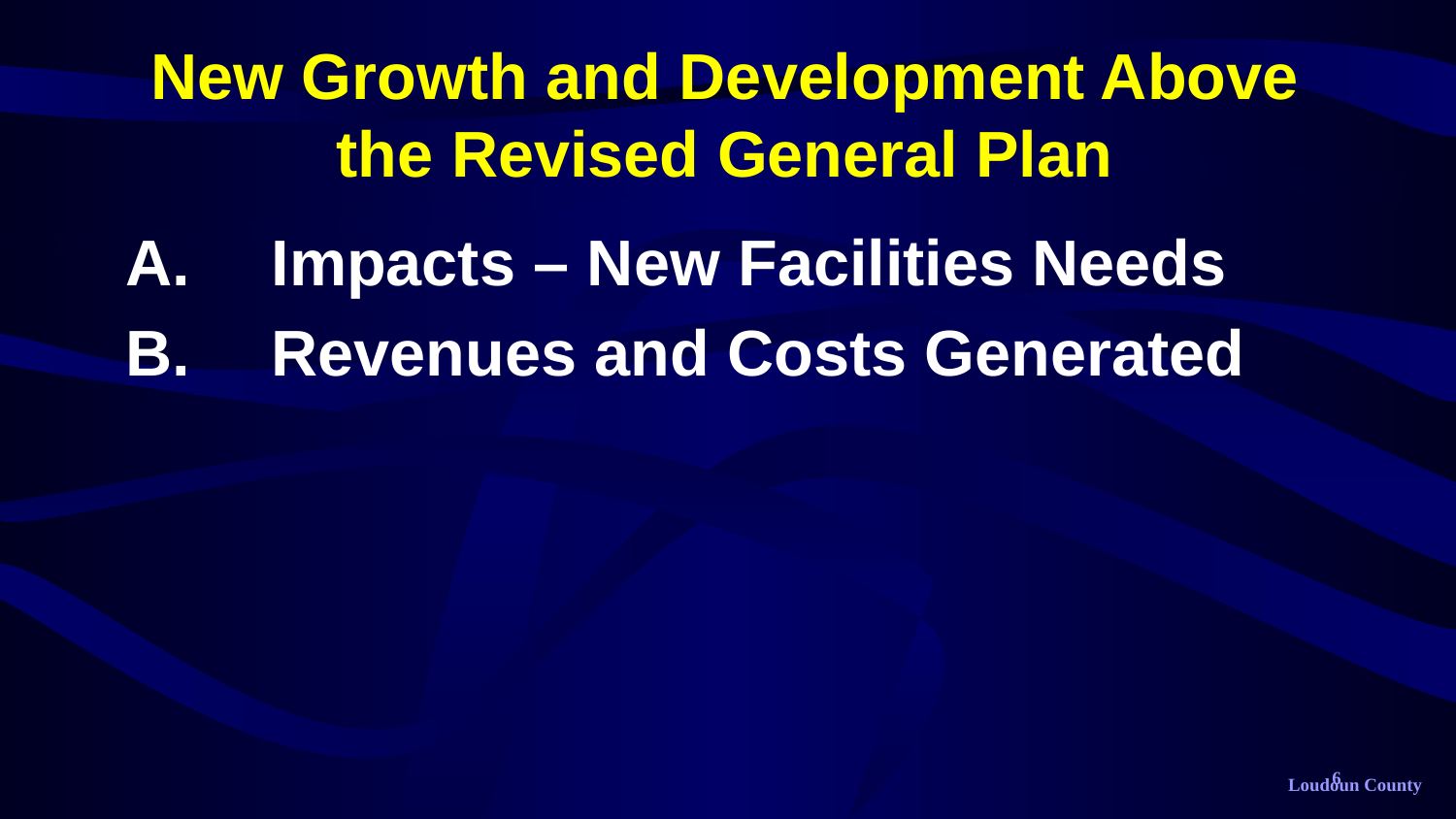

# New Growth and Development Above the Revised General Plan
Impacts – New Facilities Needs
Revenues and Costs Generated

6